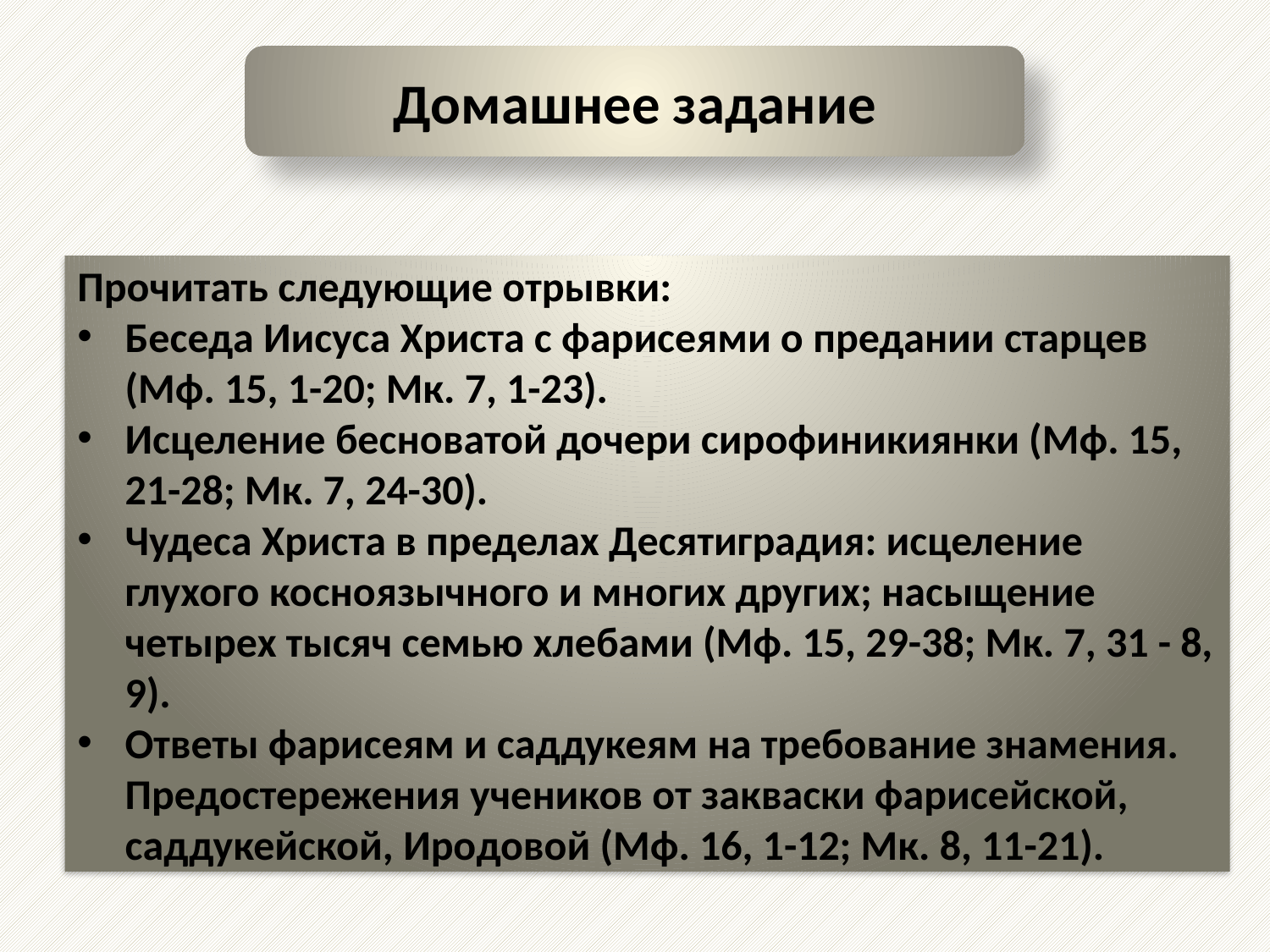

Домашнее задание
Прочитать следующие отрывки:
Беседа Иисуса Христа с фарисеями о предании старцев (Мф. 15, 1-20; Мк. 7, 1-23).
Исцеление бесноватой дочери сирофиникиянки (Мф. 15, 21-28; Мк. 7, 24-30).
Чудеса Христа в пределах Десятиградия: исцеление глухого косноязычного и многих других; насыщение четырех тысяч семью хлебами (Мф. 15, 29-38; Мк. 7, 31 - 8, 9).
Ответы фарисеям и саддукеям на требование знамения. Предостережения учеников от закваски фарисейской, саддукейской, Иродовой (Мф. 16, 1-12; Мк. 8, 11-21).